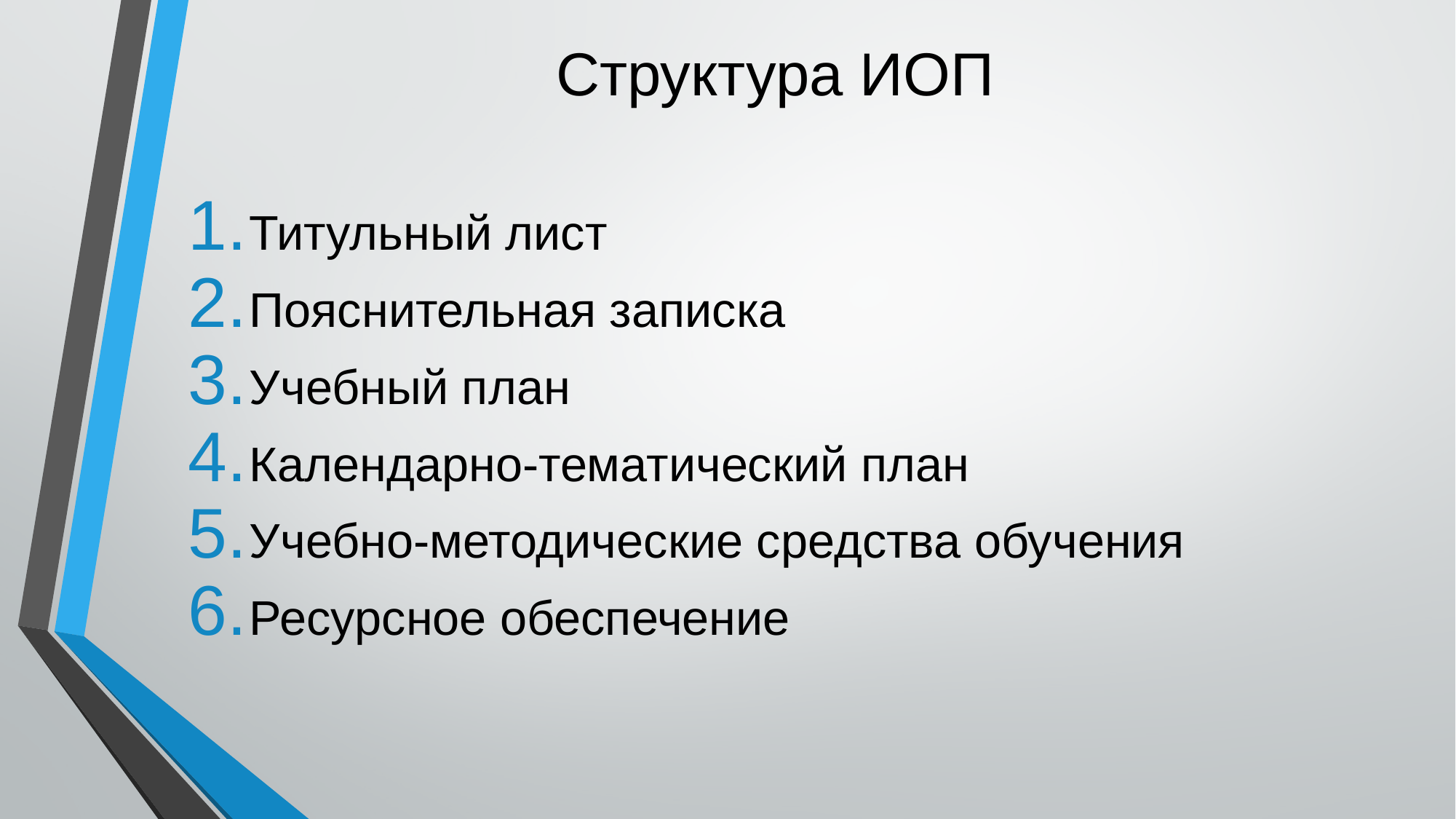

# Структура ИОП
Титульный лист
Пояснительная записка
Учебный план
Календарно-тематический план
Учебно-методические средства обучения
Ресурсное обеспечение